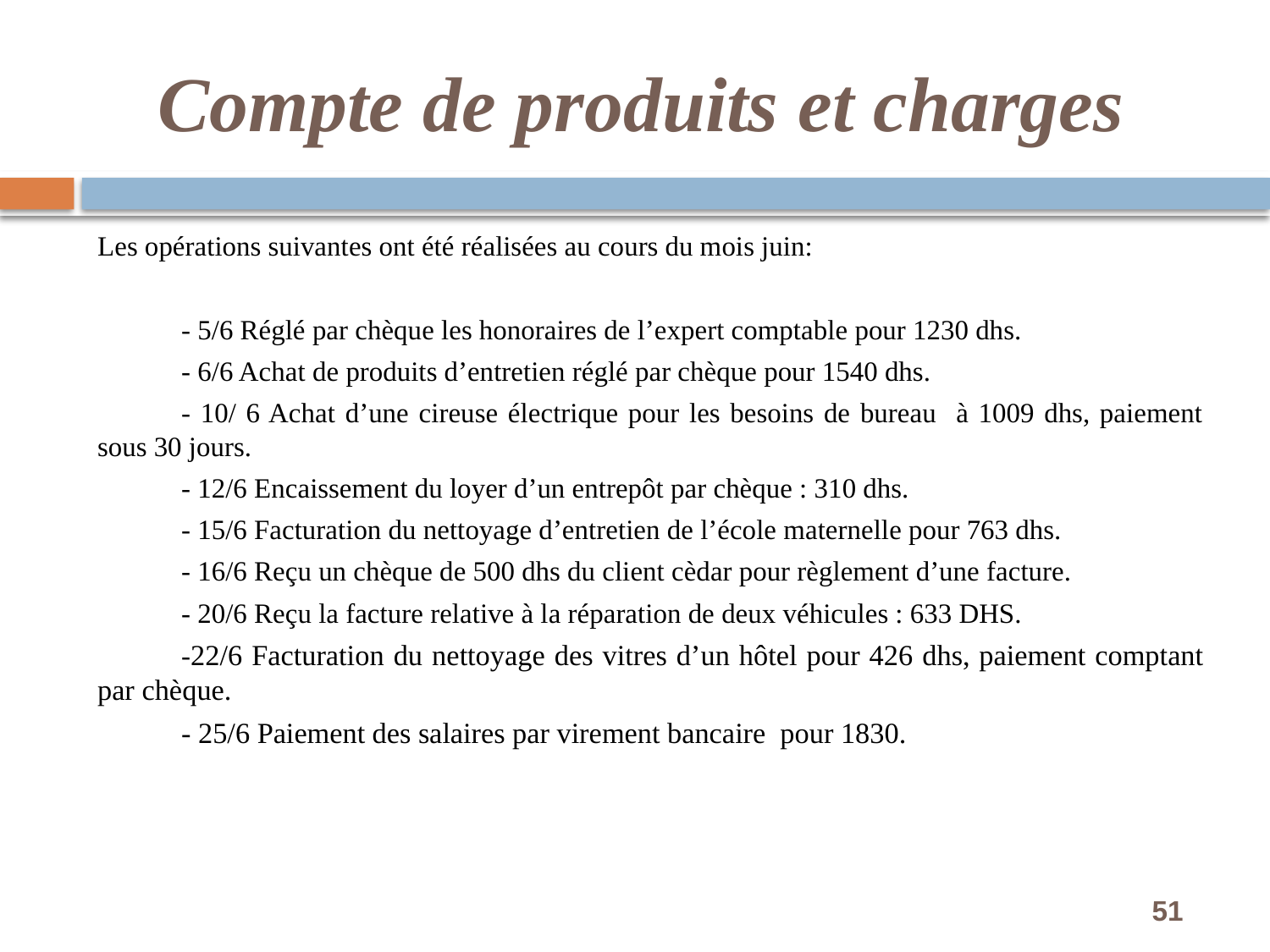

# Compte de produits et charges
Les opérations suivantes ont été réalisées au cours du mois juin:

	- 5/6 Réglé par chèque les honoraires de l’expert comptable pour 1230 dhs.
	- 6/6 Achat de produits d’entretien réglé par chèque pour 1540 dhs.
	- 10/ 6 Achat d’une cireuse électrique pour les besoins de bureau  à 1009 dhs, paiement sous 30 jours.
	- 12/6 Encaissement du loyer d’un entrepôt par chèque : 310 dhs.
	- 15/6 Facturation du nettoyage d’entretien de l’école maternelle pour 763 dhs.
	- 16/6 Reçu un chèque de 500 dhs du client cèdar pour règlement d’une facture.
	- 20/6 Reçu la facture relative à la réparation de deux véhicules : 633 DHS.
	-22/6 Facturation du nettoyage des vitres d’un hôtel pour 426 dhs, paiement comptant par chèque.
	- 25/6 Paiement des salaires par virement bancaire  pour 1830.

51